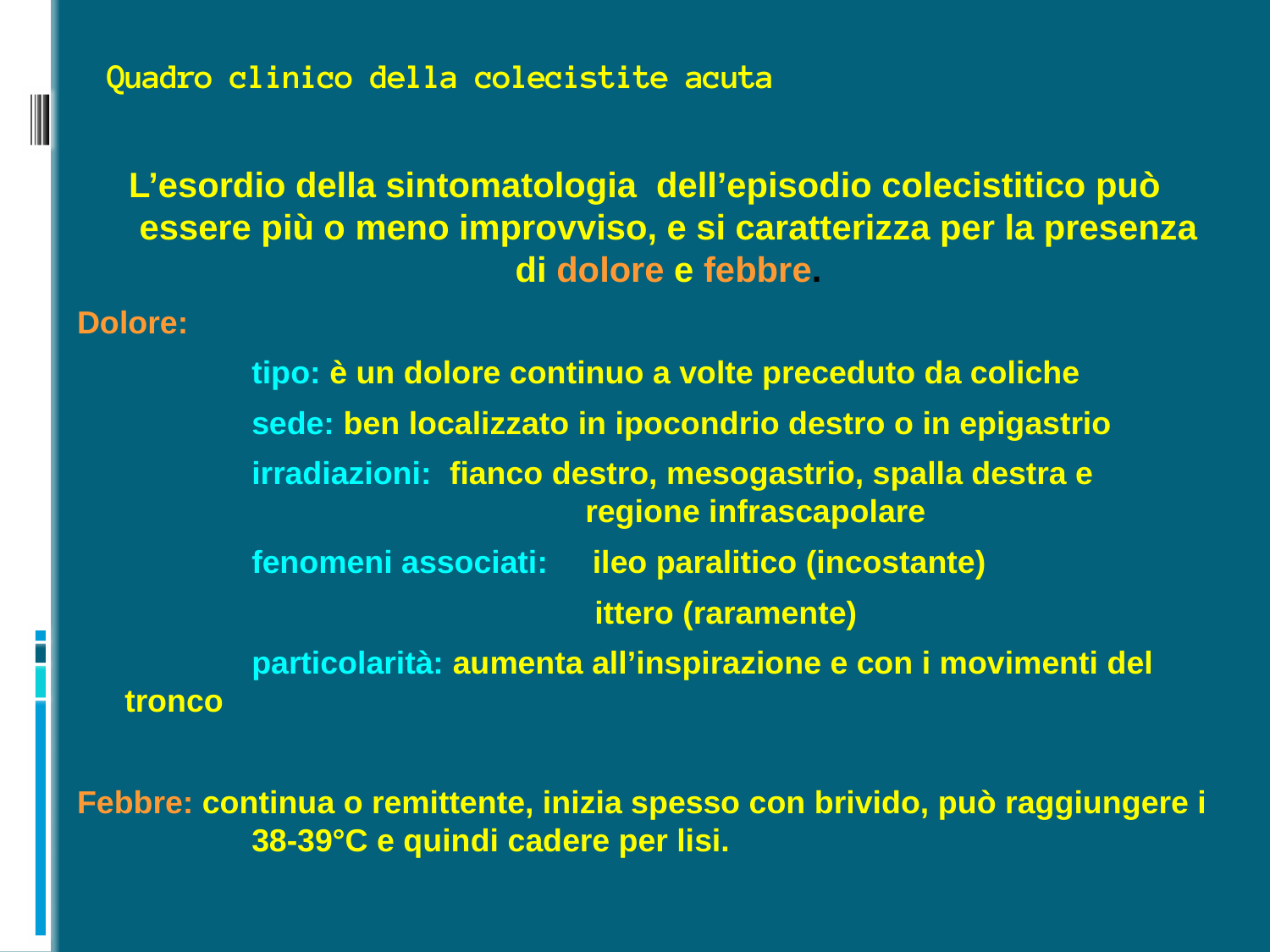

# Quadro clinico della colecistite acuta
L’esordio della sintomatologia  dell’episodio colecistitico può essere più o meno improvviso, e si caratterizza per la presenza di dolore e febbre.
Dolore:
		tipo: è un dolore continuo a volte preceduto da coliche
		sede: ben localizzato in ipocondrio destro o in epigastrio
		irradiazioni:  fianco destro, mesogastrio, spalla destra e 				         regione infrascapolare
		fenomeni associati:     ileo paralitico (incostante)
				          ittero (raramente)
		particolarità: aumenta all’inspirazione e con i movimenti del tronco

Febbre: continua o remittente, inizia spesso con brivido, può raggiungere i 	38-39°C e quindi cadere per lisi.